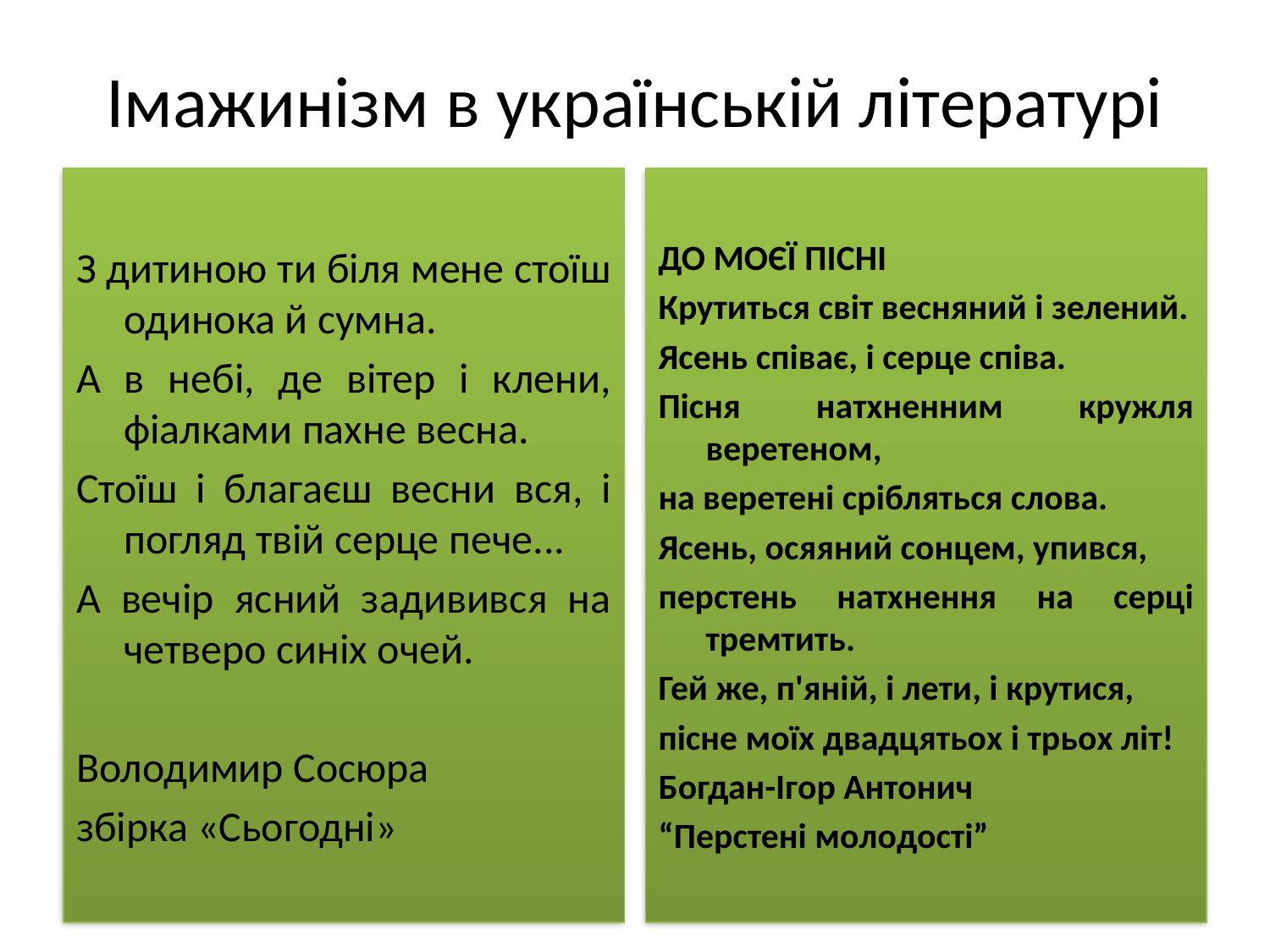

# Імажинізм в українській літературі
З дитиною ти біля мене стоїш одинока й сумна.
А в небі, де вітер і клени, фіалками пахне весна.
Стоїш і благаєш весни вся, і погляд твій серце пече...
А вечір ясний задивився на четверо синіх очей.

Володимир Сосюра
збірка «Сьогодні»
ДО МОЄЇ ПІСНІ
Крутиться світ весняний і зелений.
Ясень співає, і серце співа.
Пісня натхненним кружля веретеном,
на веретені срібляться слова.
Ясень, осяяний сонцем, упився,
перстень натхнення на серці тремтить.
Гей же, п'яній, і лети, і крутися,
пісне моїх двадцятьох і трьох літ!
Богдан-Ігор Антонич
“Перстені молодості”